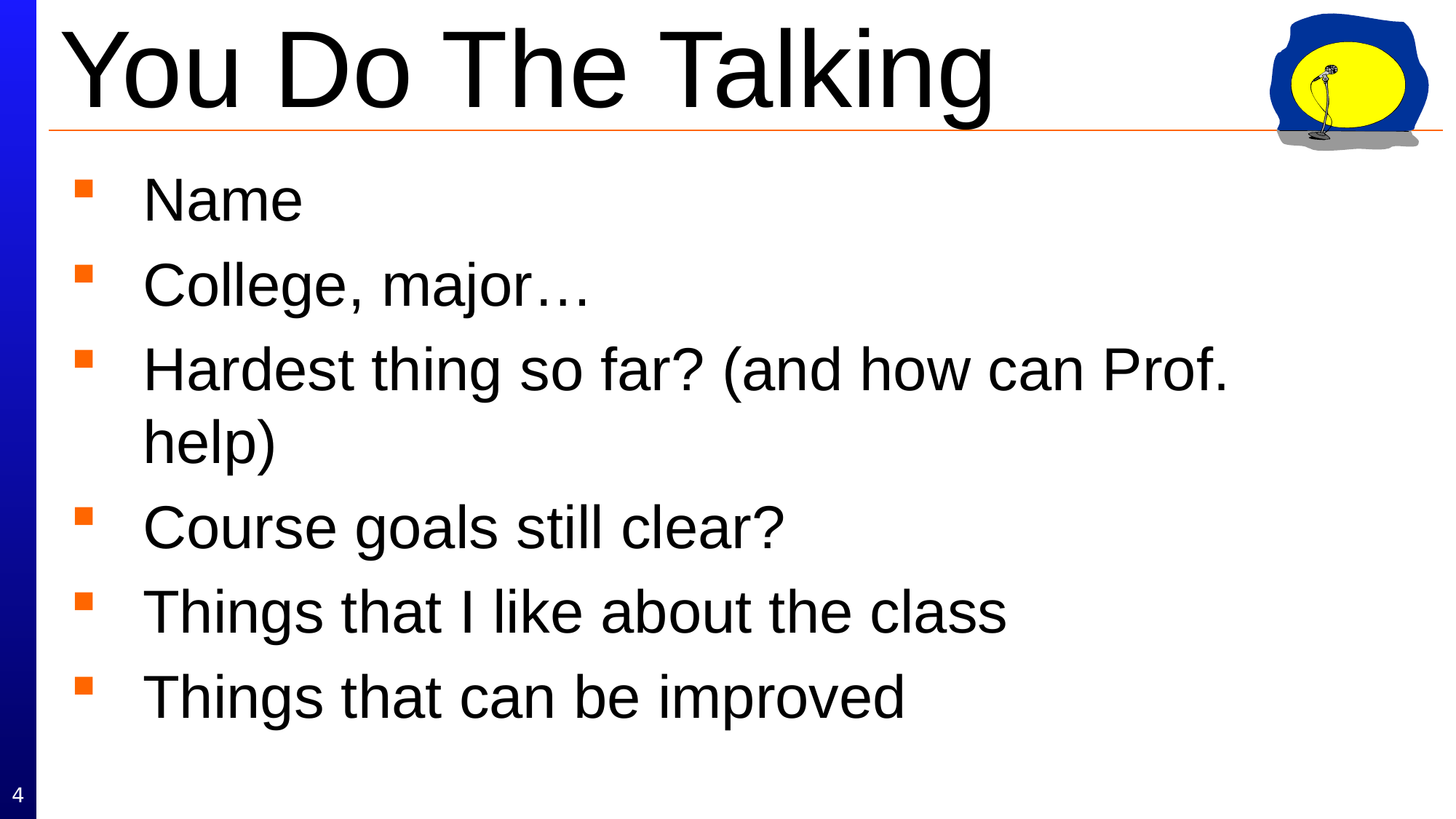

# You Do The Talking
Name
College, major…
Hardest thing so far? (and how can Prof. help)
Course goals still clear?
Things that I like about the class
Things that can be improved
4